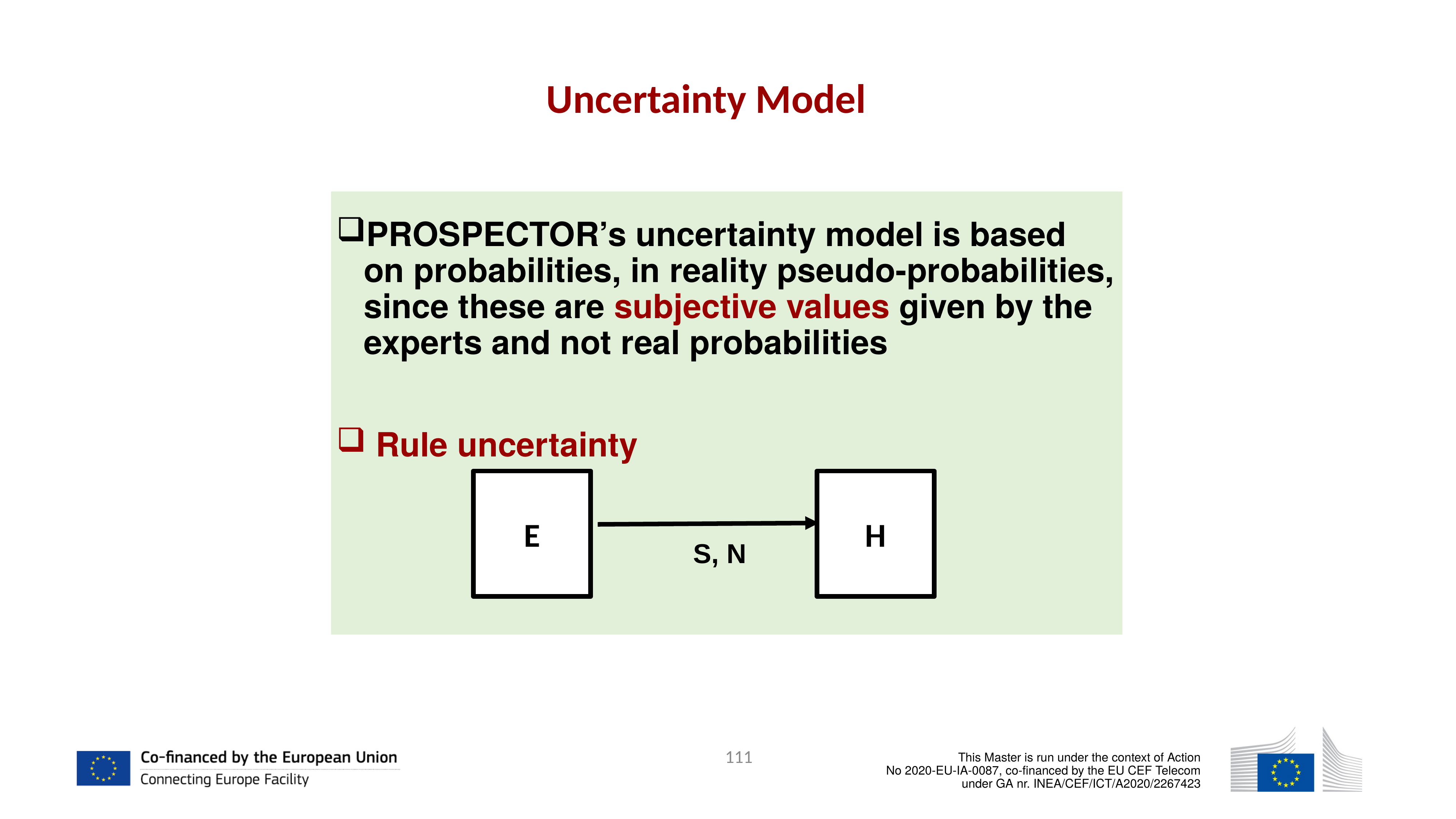

Uncertainty Model

PROSPECTOR’s uncertainty model is based on probabilities, in reality pseudo-probabilities, since these are subjective values given by the experts and not real probabilities

 Rule uncertainty

E

H

S, N
111